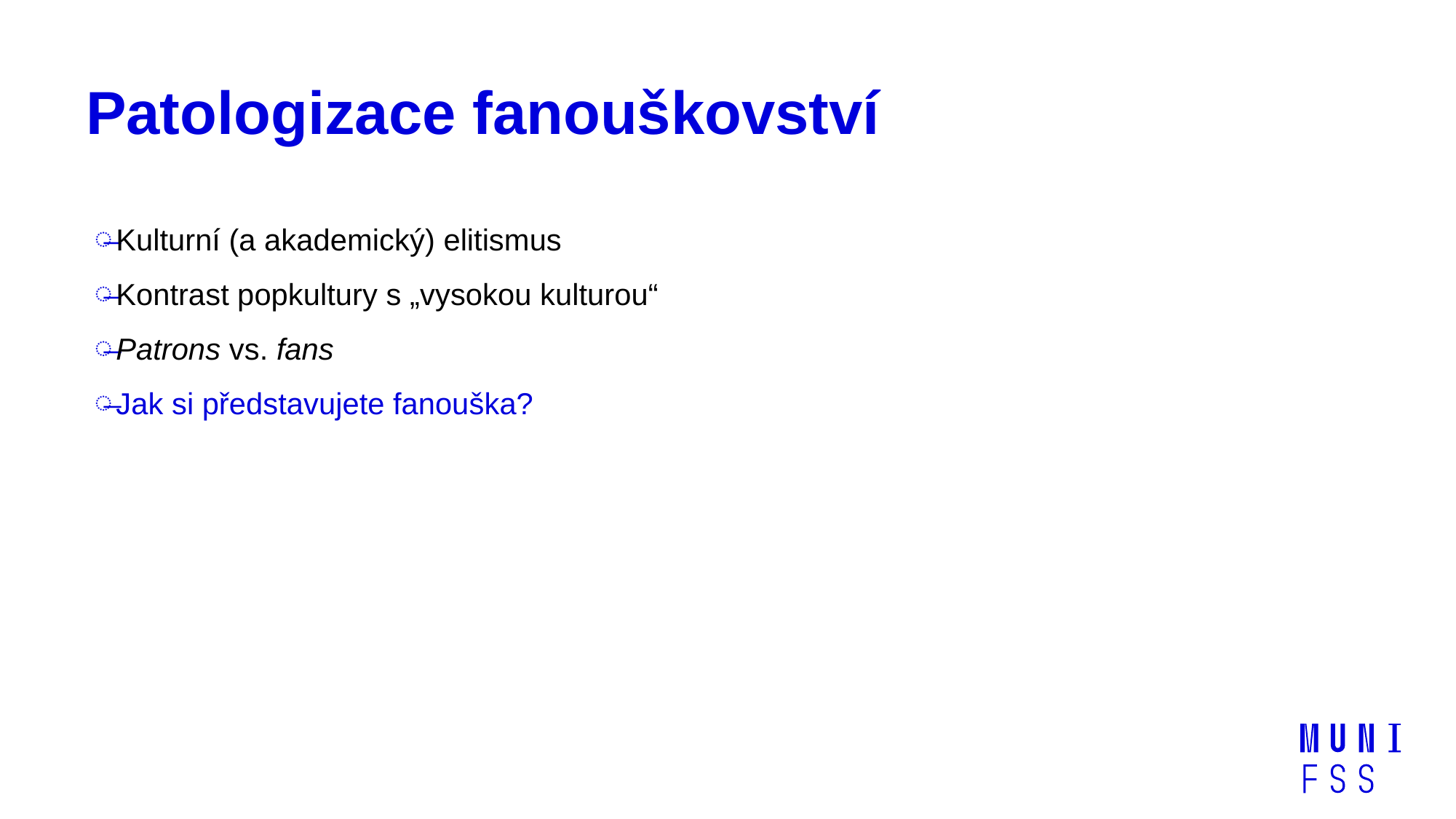

# Patologizace fanouškovství
Kulturní (a akademický) elitismus
Kontrast popkultury s „vysokou kulturou“
Patrons vs. fans
Jak si představujete fanouška?